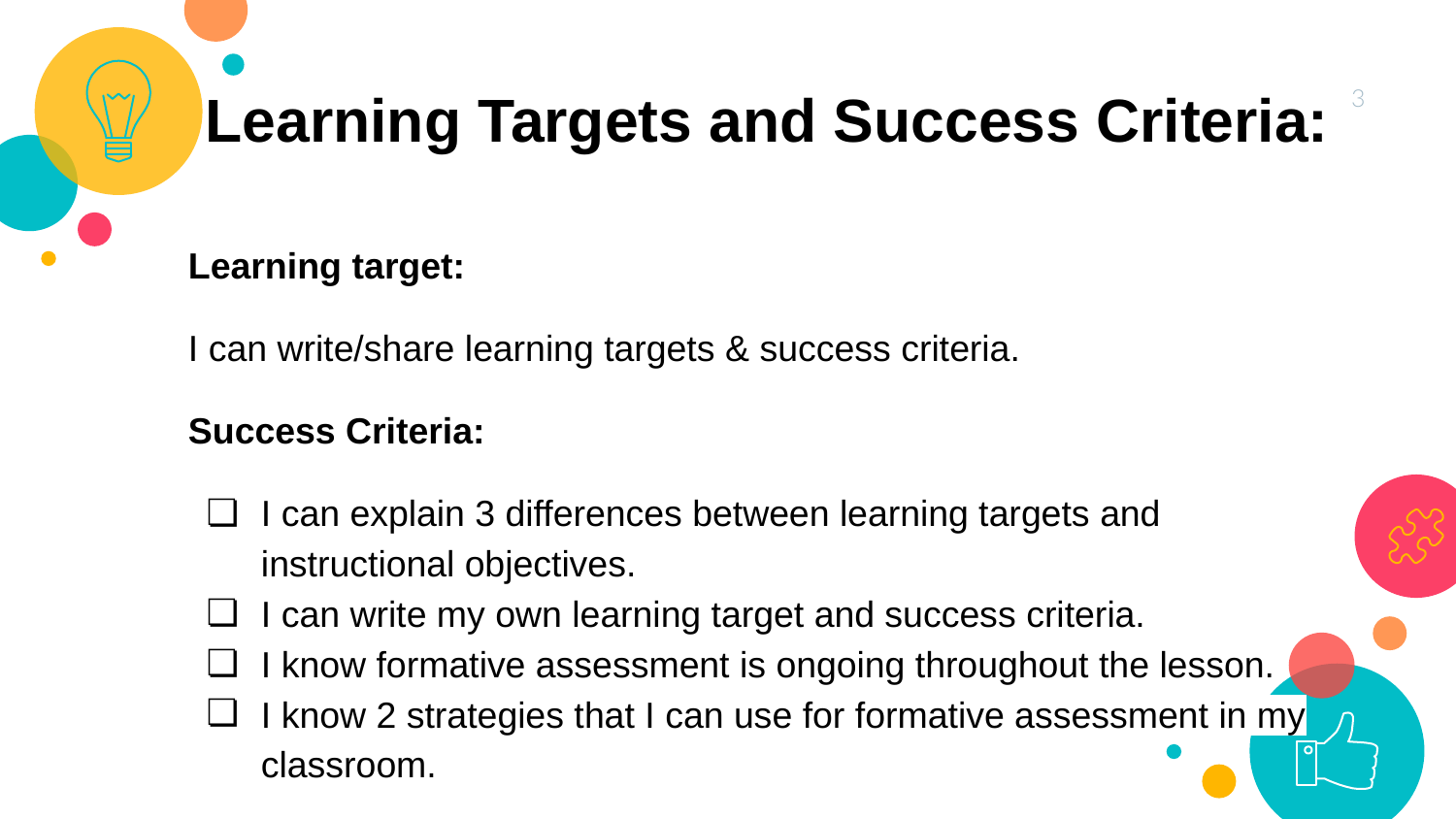

Learning Targets and Success Criteria:

Learning target:
I can write/share learning targets & success criteria.
Success Criteria:
I can explain 3 differences between learning targets and instructional objectives.
I can write my own learning target and success criteria.
I know formative assessment is ongoing throughout the lesson.
I know 2 strategies that I can use for formative assessment in my classroom.

3